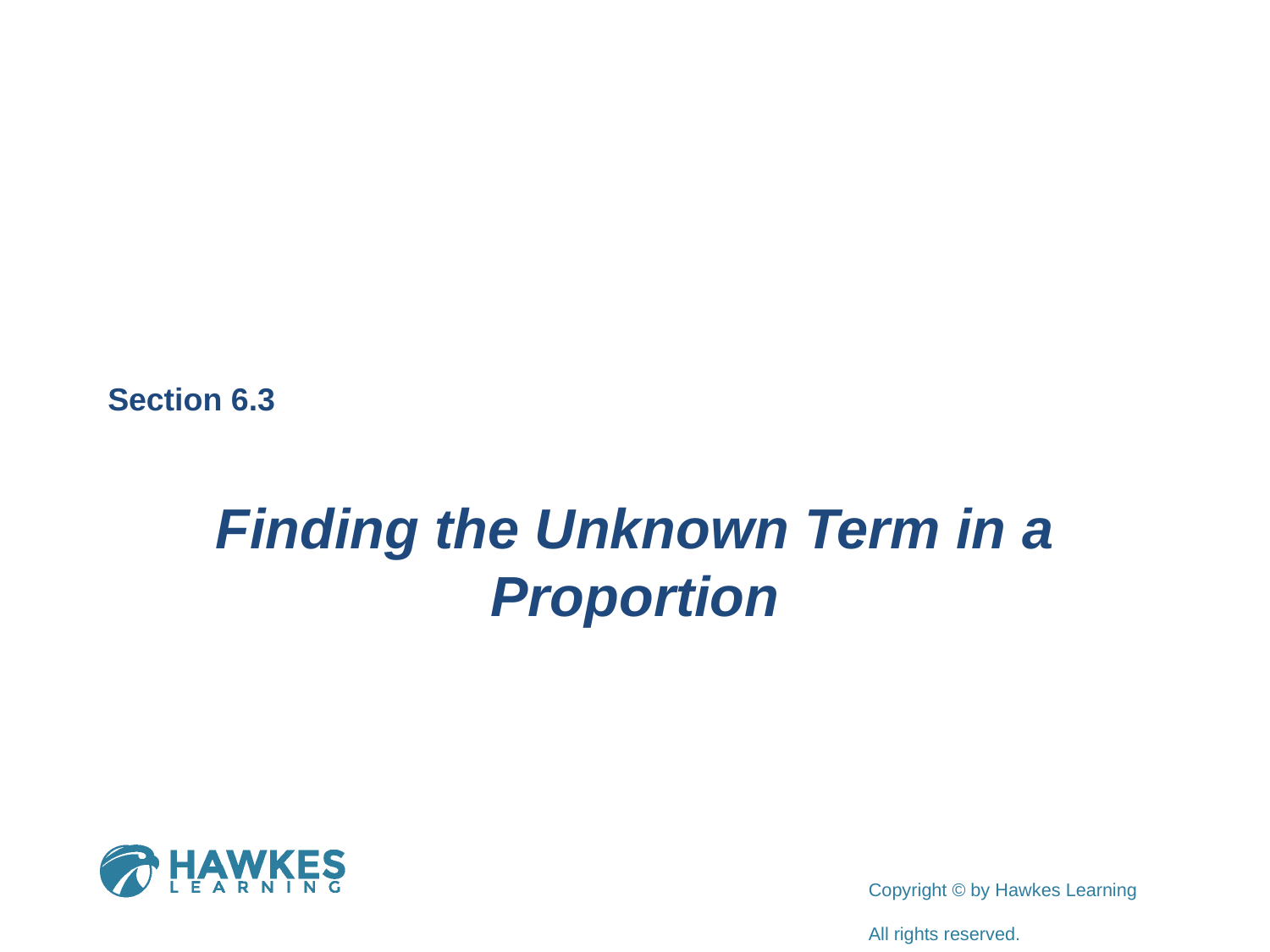

Section 6.3
Finding the Unknown Term in a Proportion